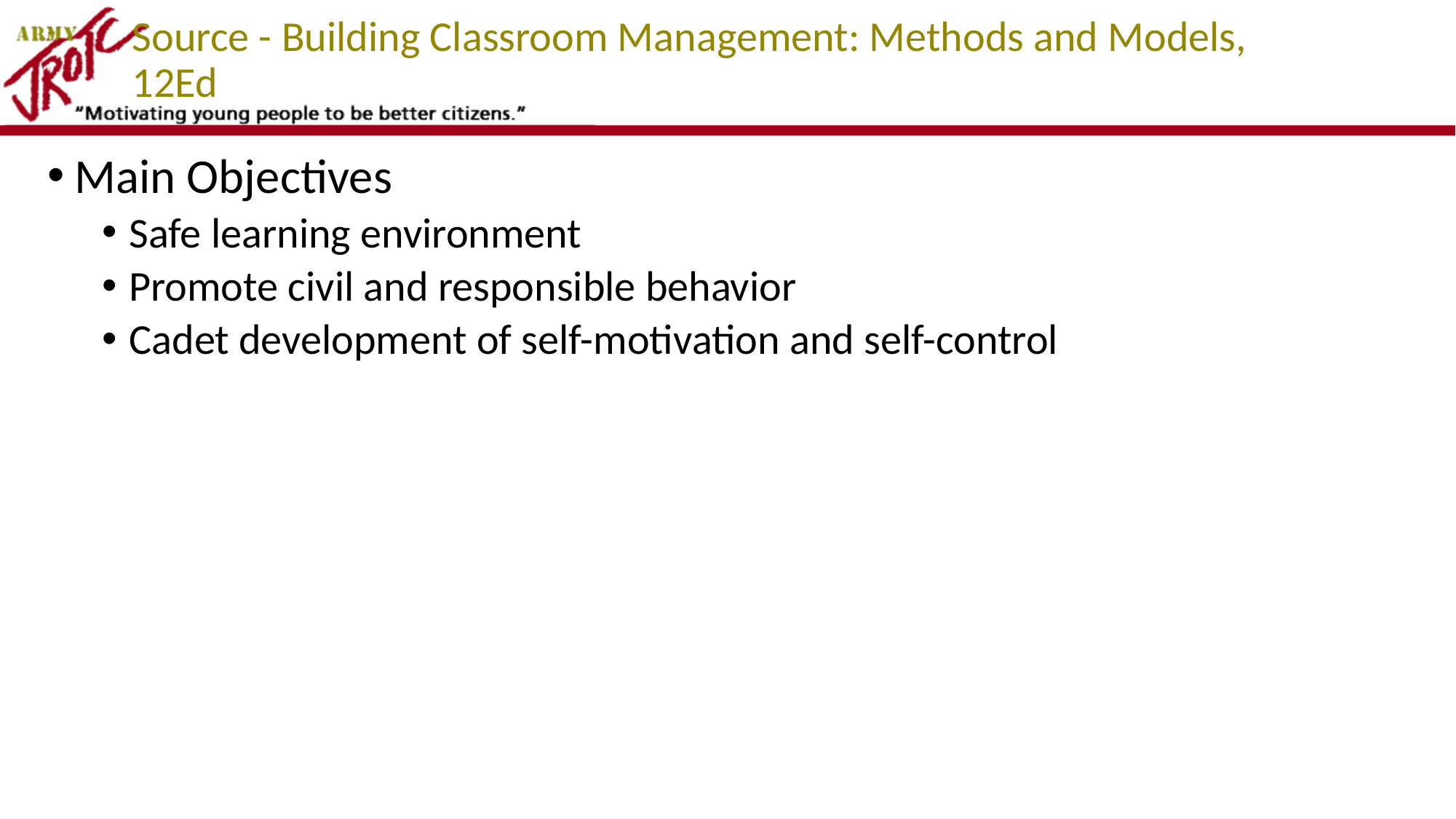

# Source - Building Classroom Management: Methods and Models, 12Ed
Main Objectives
Safe learning environment
Promote civil and responsible behavior
Cadet development of self-motivation and self-control